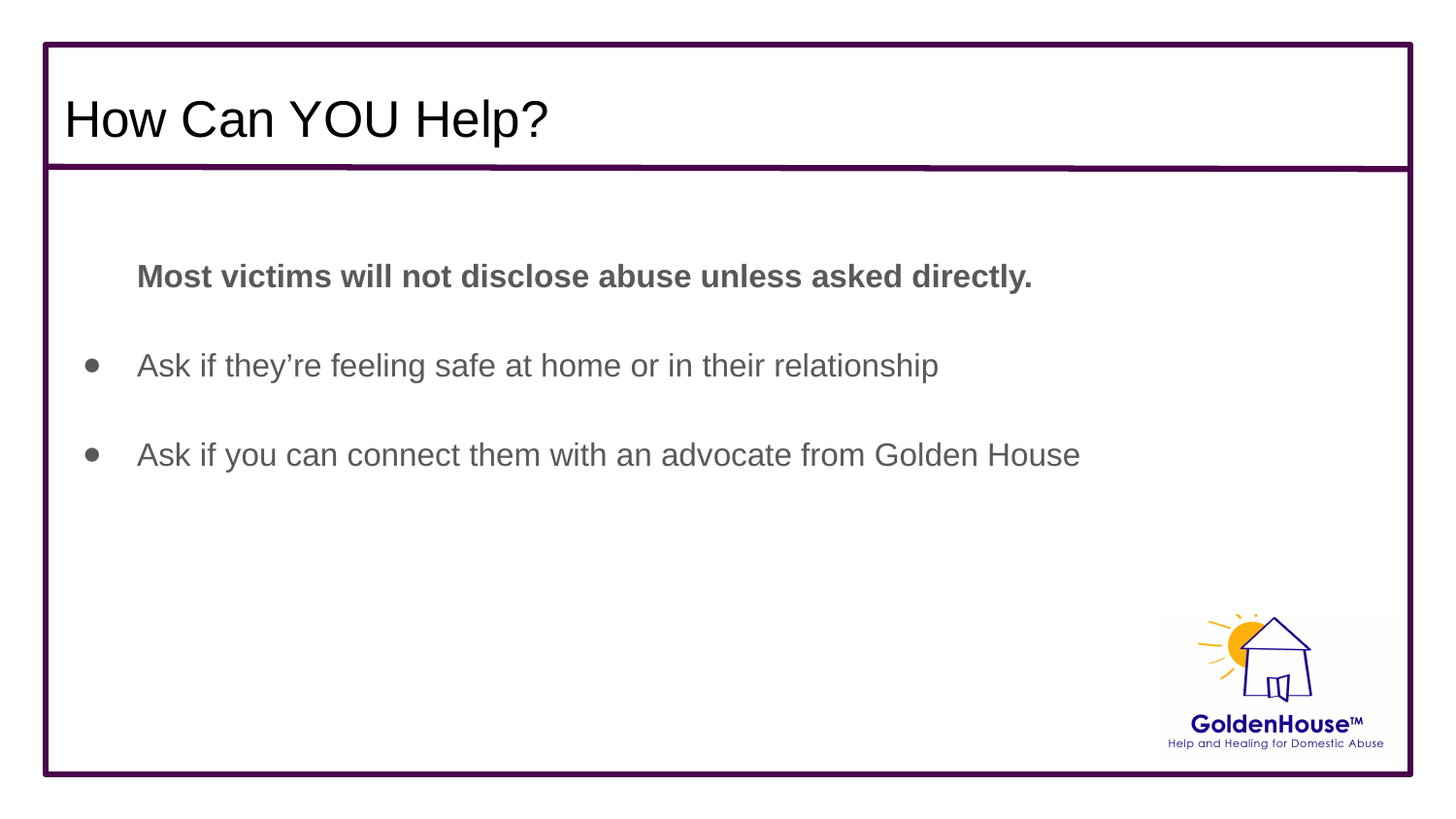

# How Can YOU Help?

Most victims will not disclose abuse unless asked directly.

Ask if they’re feeling safe at home or in their relationship

Ask if you can connect them with an advocate from Golden House